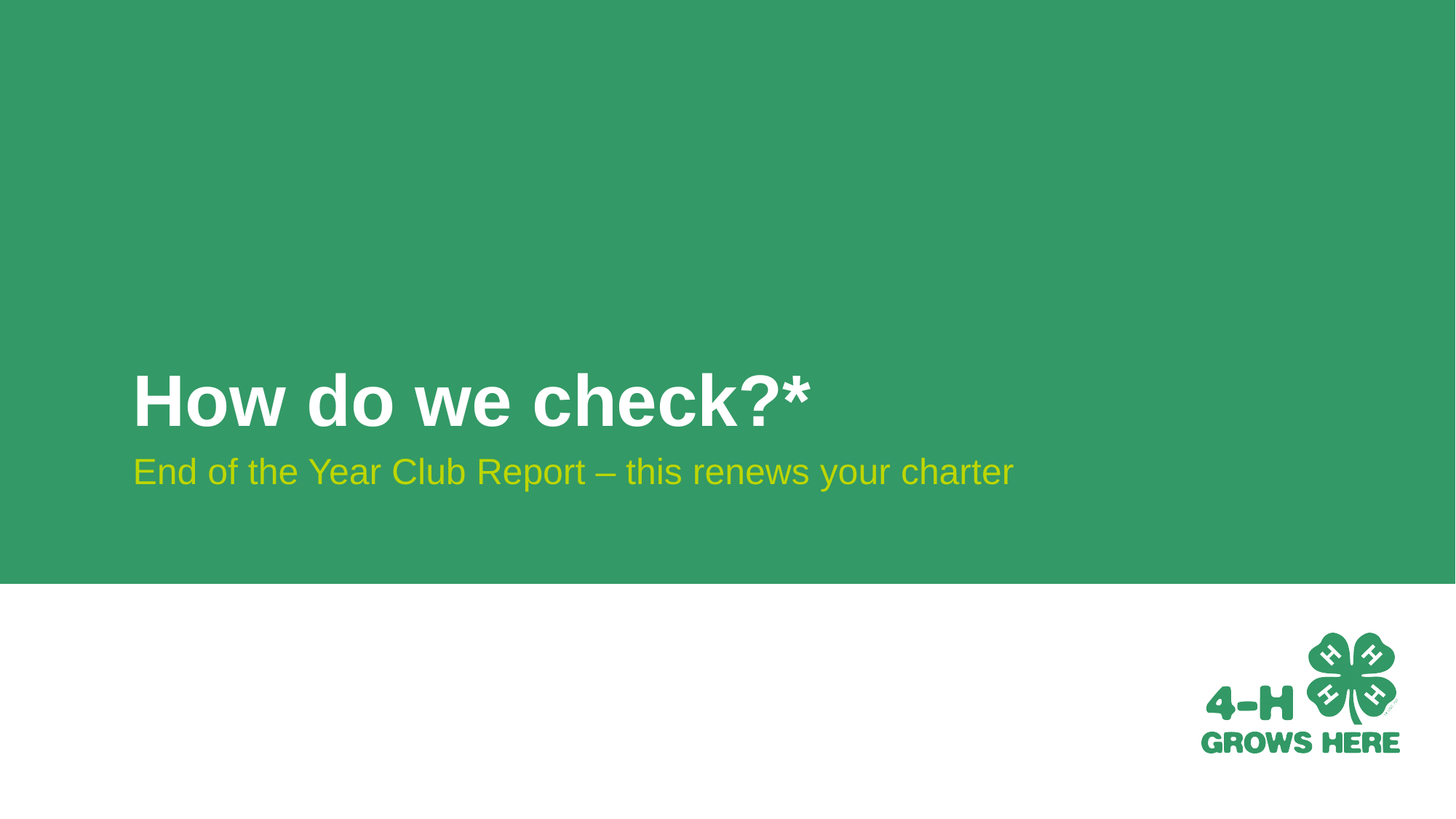

# How do we check?*
End of the Year Club Report – this renews your charter